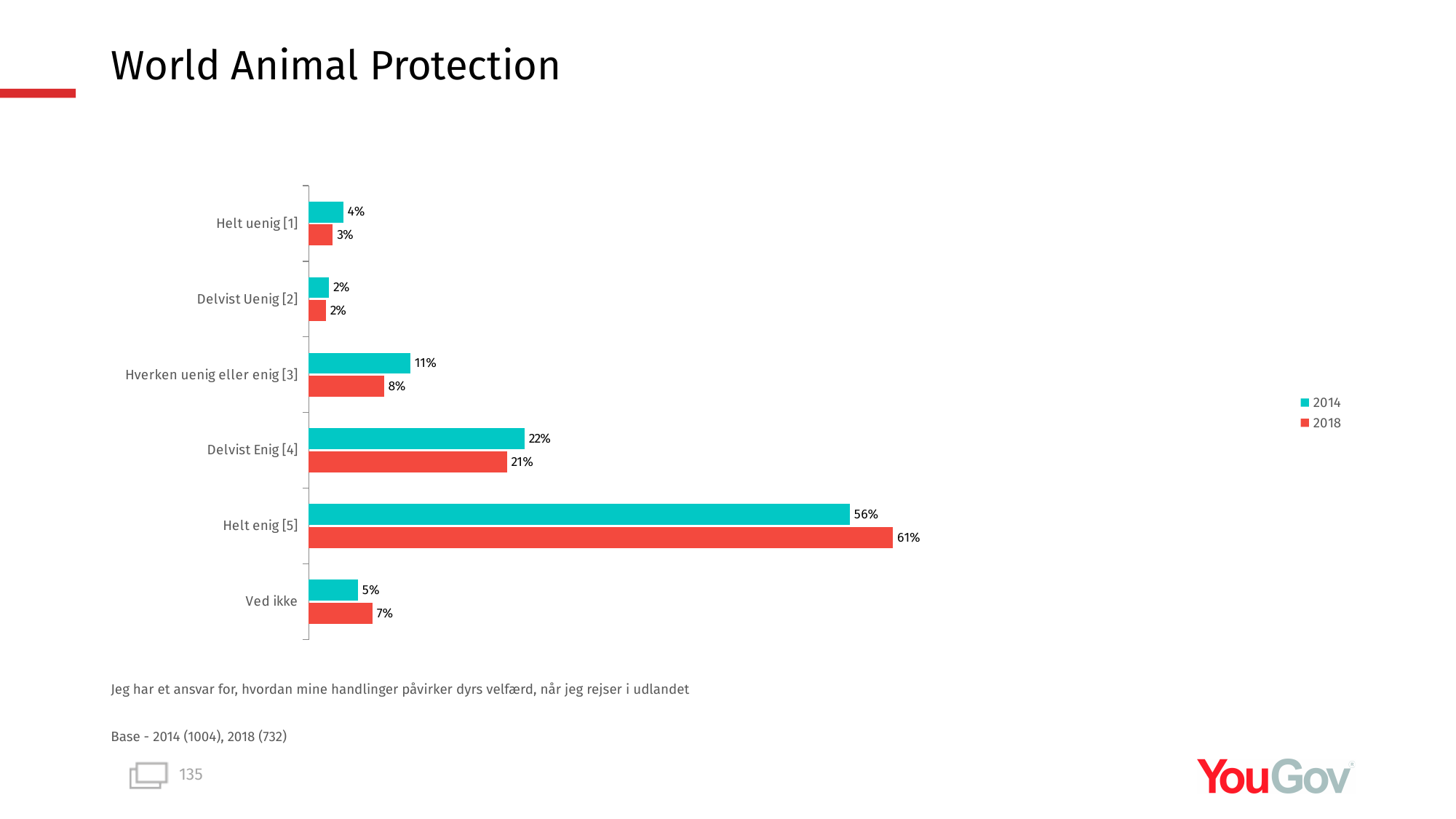

# World Animal Protection

### Chart

| Category | 2018 | 2014 |
|---|---|---|
| Ved ikke | 0.0662 | 0.0512 |
| Helt enig [5] | 0.607 | 0.5623 |
| Delvist Enig [4] | 0.2059 | 0.2242 |
| Hverken uenig eller enig [3] | 0.0781 | 0.1055 |
| Delvist Uenig [2] | 0.0177 | 0.021 |
| Helt uenig [1] | 0.025 | 0.0357 |
Jeg har et ansvar for, hvordan mine handlinger påvirker dyrs velfærd, når jeg rejser i udlandet
Base - 2014 (1004), 2018 (732)